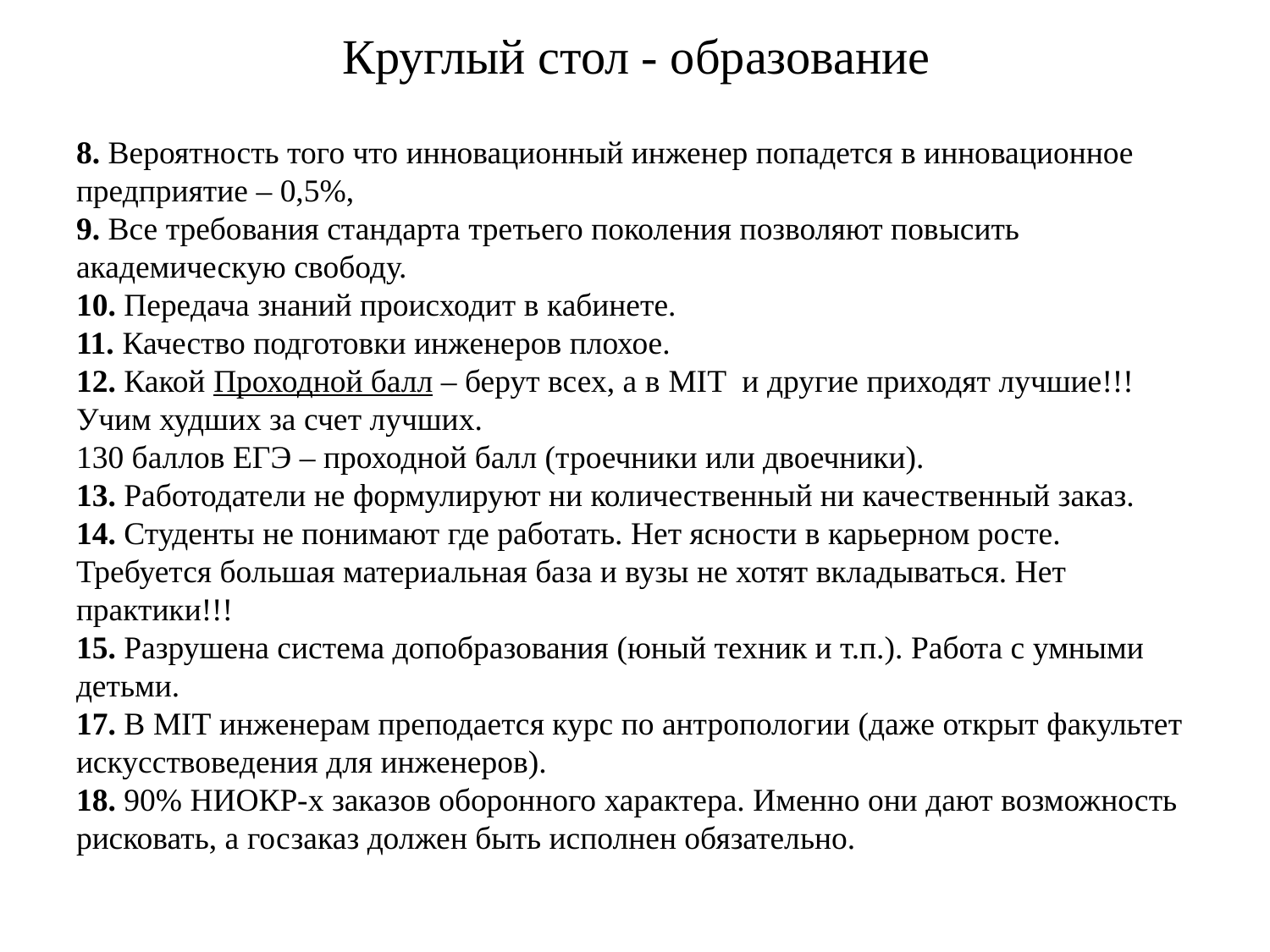

# Круглый стол - образование
8. Вероятность того что инновационный инженер попадется в инновационное предприятие – 0,5%,
9. Все требования стандарта третьего поколения позволяют повысить академическую свободу.
10. Передача знаний происходит в кабинете.
11. Качество подготовки инженеров плохое.
12. Какой Проходной балл – берут всех, а в MIT  и другие приходят лучшие!!! Учим худших за счет лучших.
130 баллов ЕГЭ – проходной балл (троечники или двоечники).
13. Работодатели не формулируют ни количественный ни качественный заказ.
14. Студенты не понимают где работать. Нет ясности в карьерном росте. Требуется большая материальная база и вузы не хотят вкладываться. Нет практики!!!
15. Разрушена система допобразования (юный техник и т.п.). Работа с умными детьми.
17. В MIT инженерам преподается курс по антропологии (даже открыт факультет искусствоведения для инженеров).
18. 90% НИОКР-х заказов оборонного характера. Именно они дают возможность рисковать, а госзаказ должен быть исполнен обязательно.